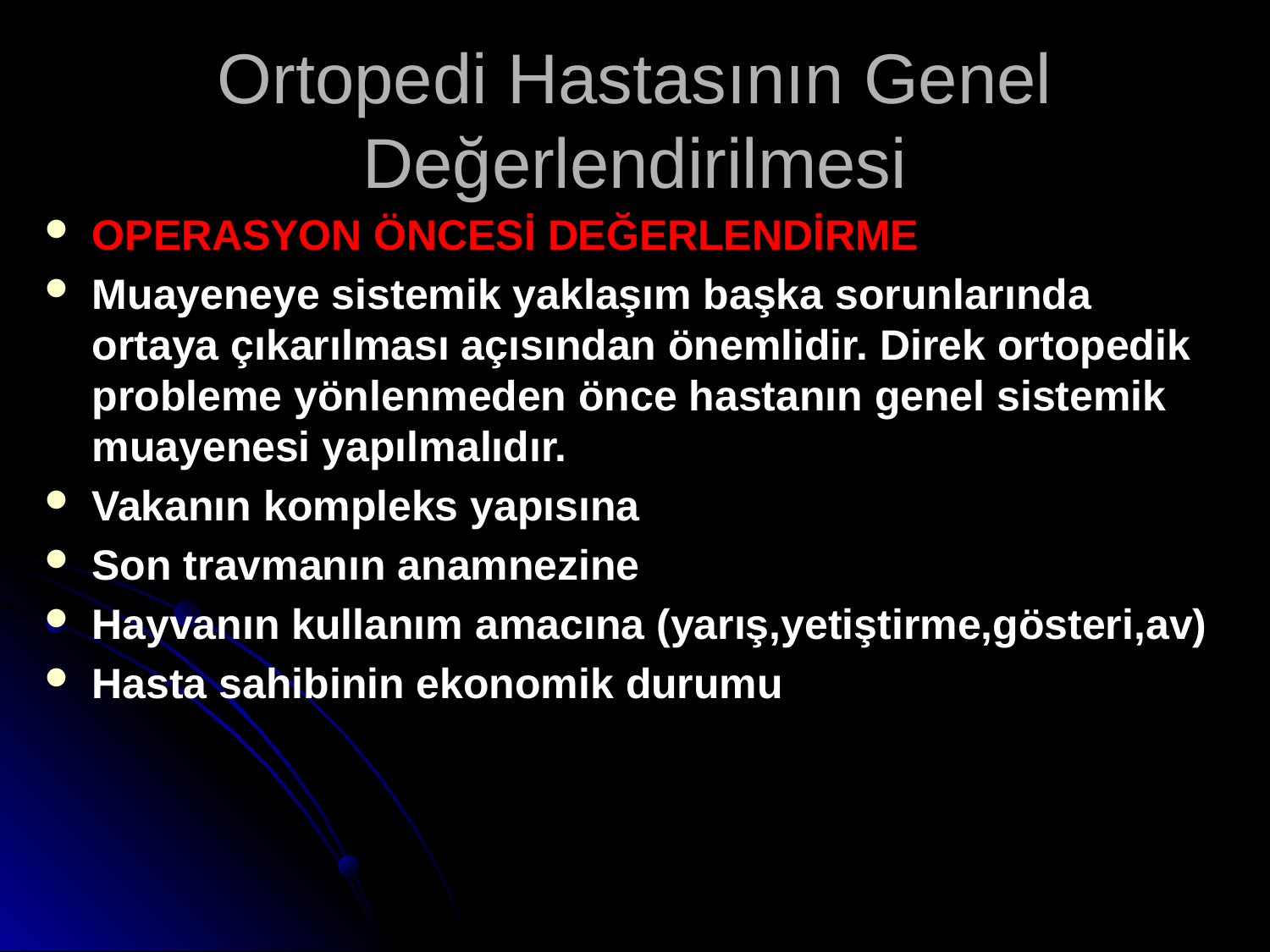

# Ortopedi Hastasının Genel Değerlendirilmesi
Operasyon öncesi değerlendirme
Muayeneye sistemik yaklaşım başka sorunlarında ortaya çıkarılması açısından önemlidir. Direk ortopedik probleme yönlenmeden önce hastanın genel sistemik muayenesi yapılmalıdır.
Vakanın kompleks yapısına
Son travmanın anamnezine
Hayvanın kullanım amacına (yarış,yetiştirme,gösteri,av)
Hasta sahibinin ekonomik durumu